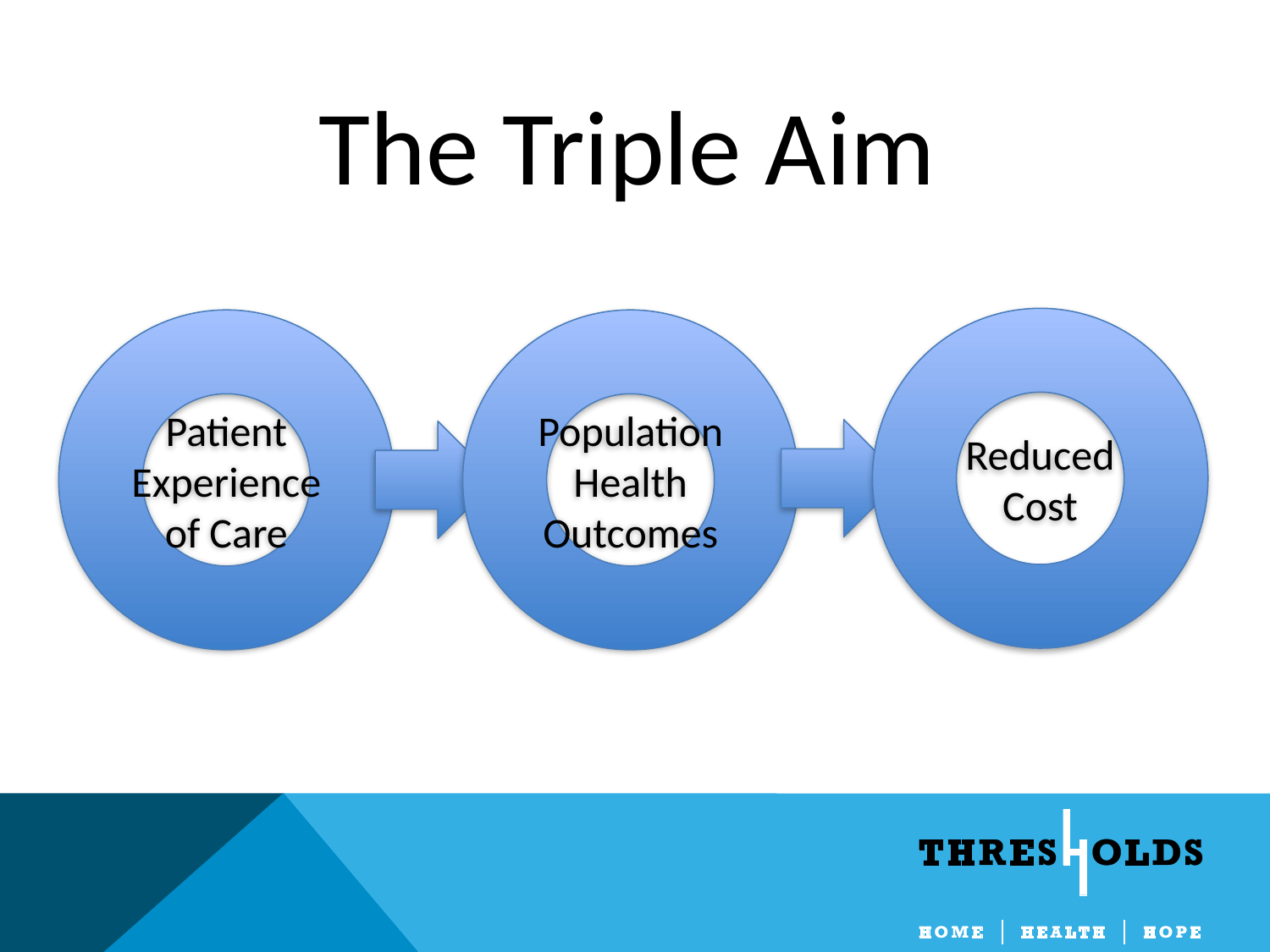

The Triple Aim
Reduced Cost
Patient Experience of Care
Population Health Outcomes